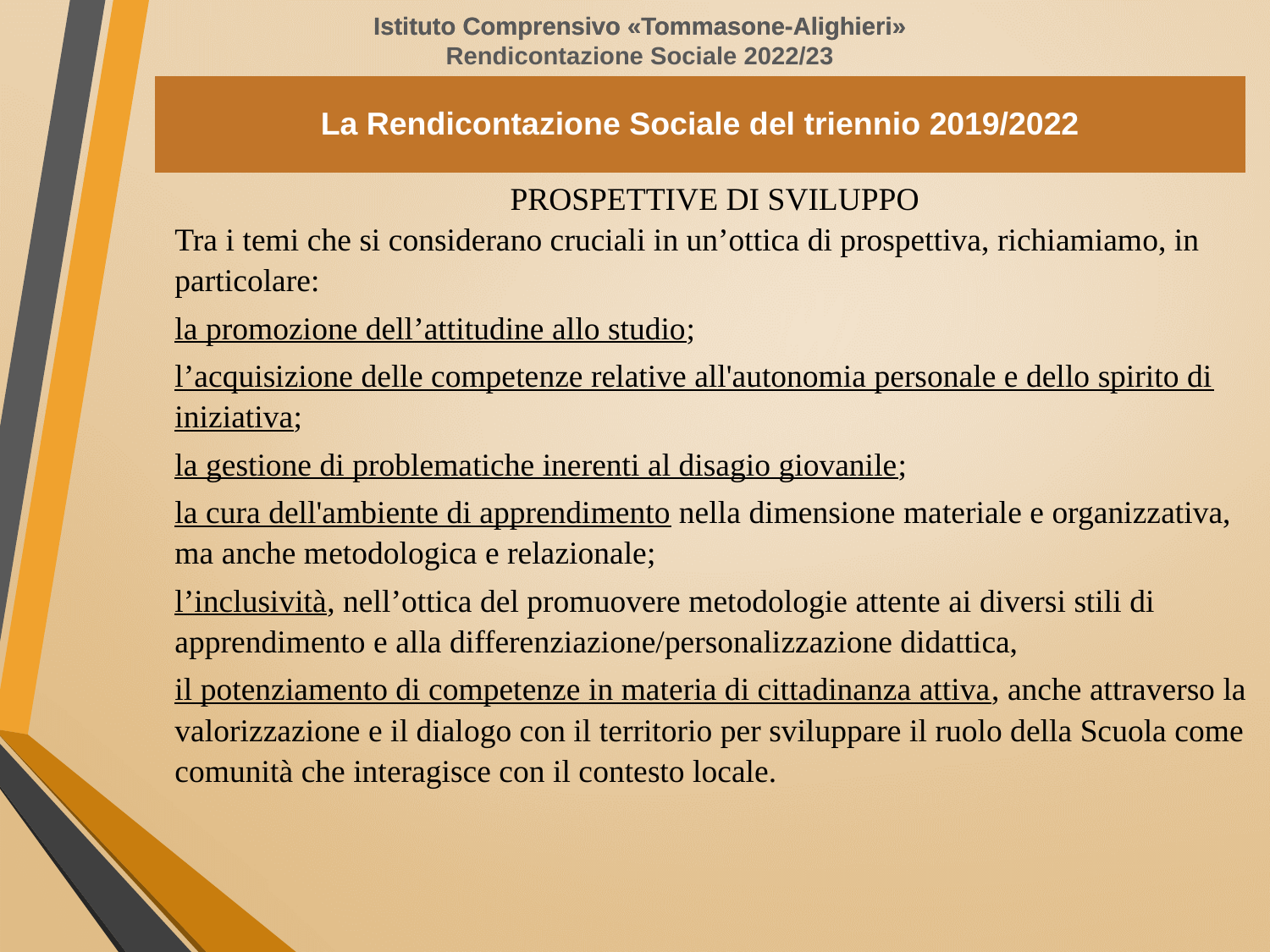

Istituto Comprensivo «Tommasone-Alighieri»
Istituto Comprensivo «Tommasone-Alighieri»
Rendicontazione Sociale 2022/23
| La Rendicontazione Sociale del triennio 2019/2022 |
| --- |
PROSPETTIVE DI SVILUPPO
Tra i temi che si considerano cruciali in un’ottica di prospettiva, richiamiamo, in particolare:
la promozione dell’attitudine allo studio;
l’acquisizione delle competenze relative all'autonomia personale e dello spirito di iniziativa;
la gestione di problematiche inerenti al disagio giovanile;
la cura dell'ambiente di apprendimento nella dimensione materiale e organizzativa, ma anche metodologica e relazionale;
l’inclusività, nell’ottica del promuovere metodologie attente ai diversi stili di apprendimento e alla differenziazione/personalizzazione didattica,
il potenziamento di competenze in materia di cittadinanza attiva, anche attraverso la valorizzazione e il dialogo con il territorio per sviluppare il ruolo della Scuola come comunità che interagisce con il contesto locale.